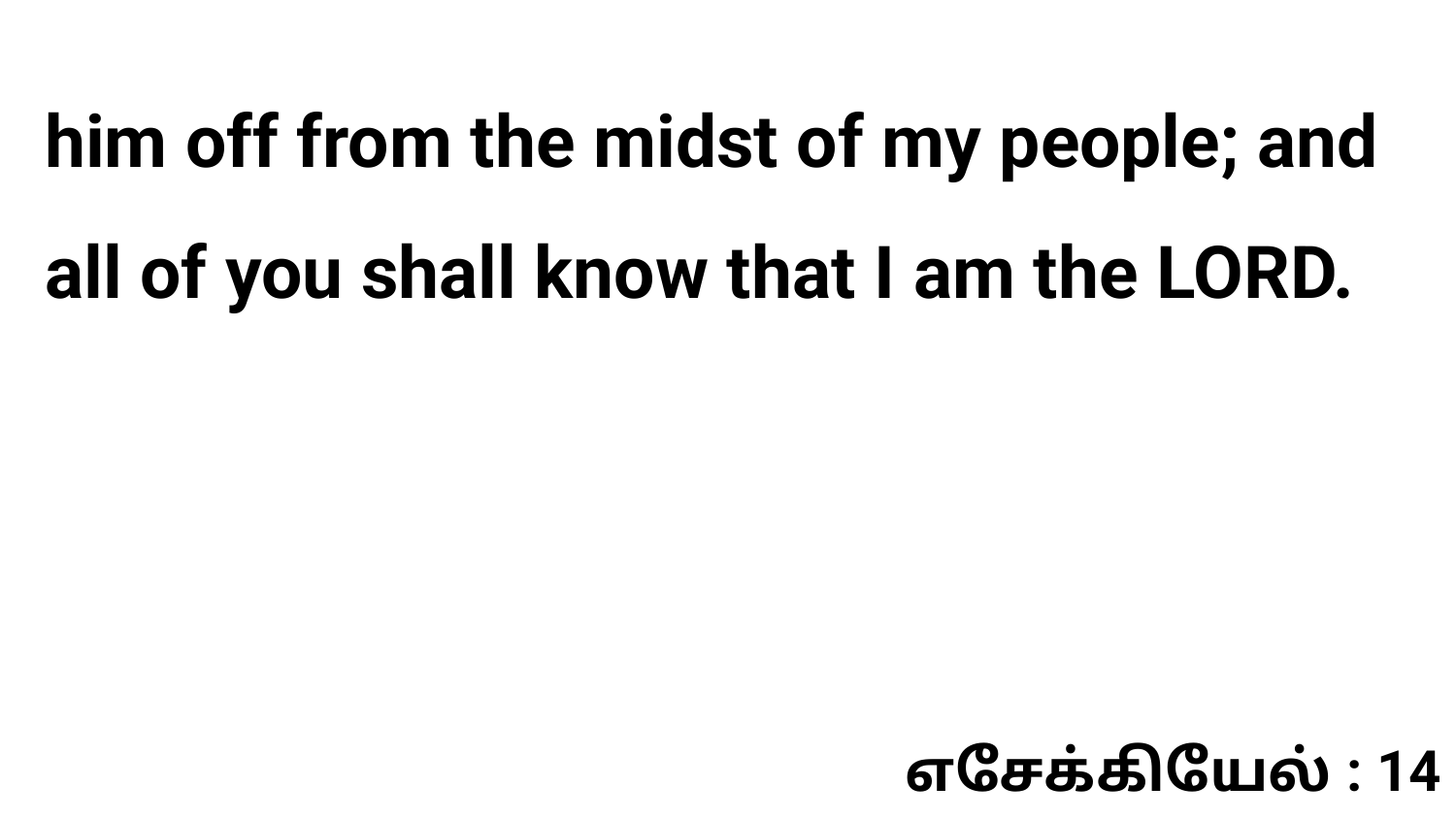

him off from the midst of my people; and all of you shall know that I am the LORD.
எசேக்கியேல் : 14